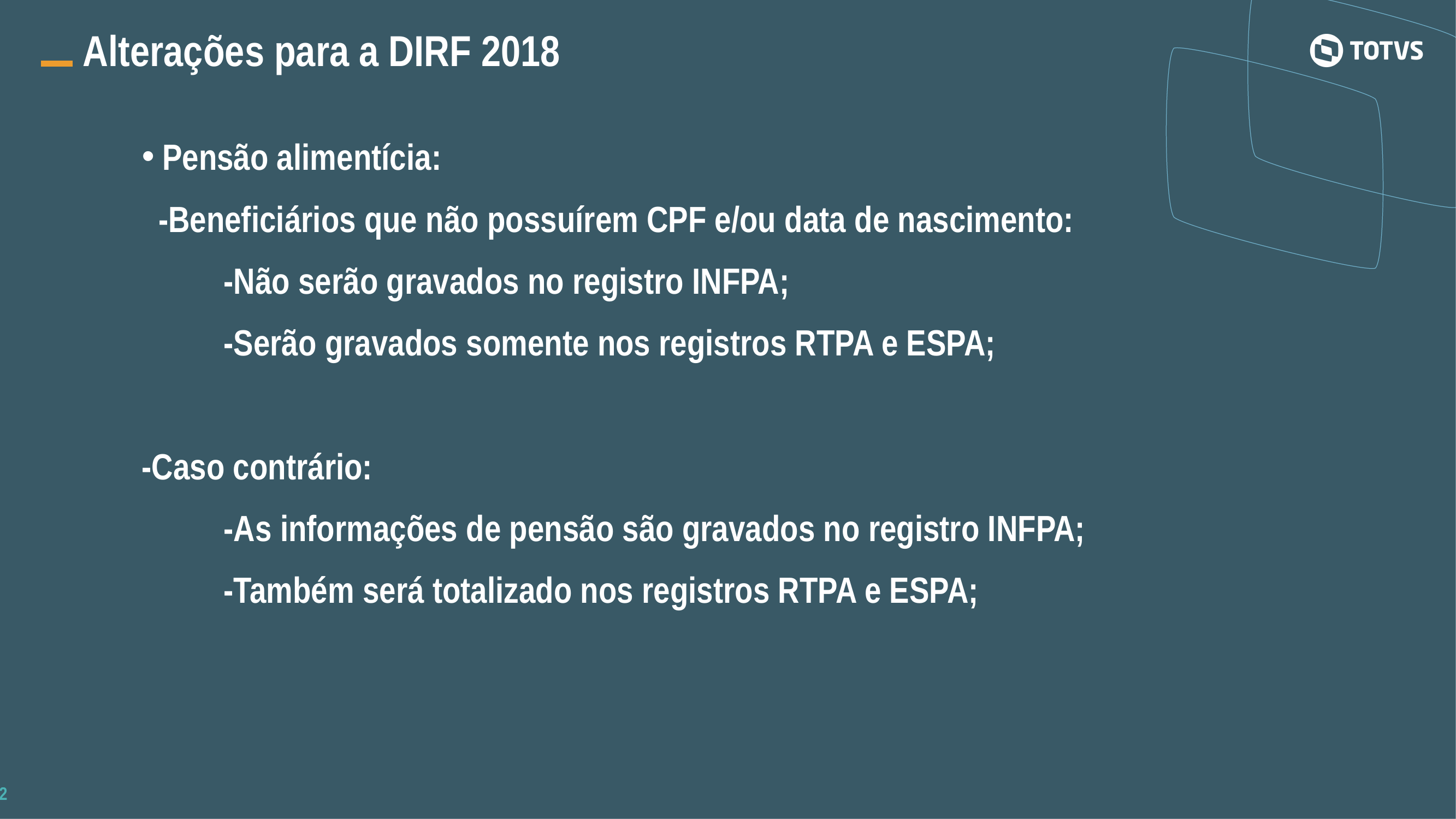

Alterações para a DIRF 2018

Pensão alimentícia:
  -Beneficiários que não possuírem CPF e/ou data de nascimento:
	-Não serão gravados no registro INFPA;
	-Serão gravados somente nos registros RTPA e ESPA;

-Caso contrário:
	-As informações de pensão são gravados no registro INFPA;
	-Também será totalizado nos registros RTPA e ESPA;